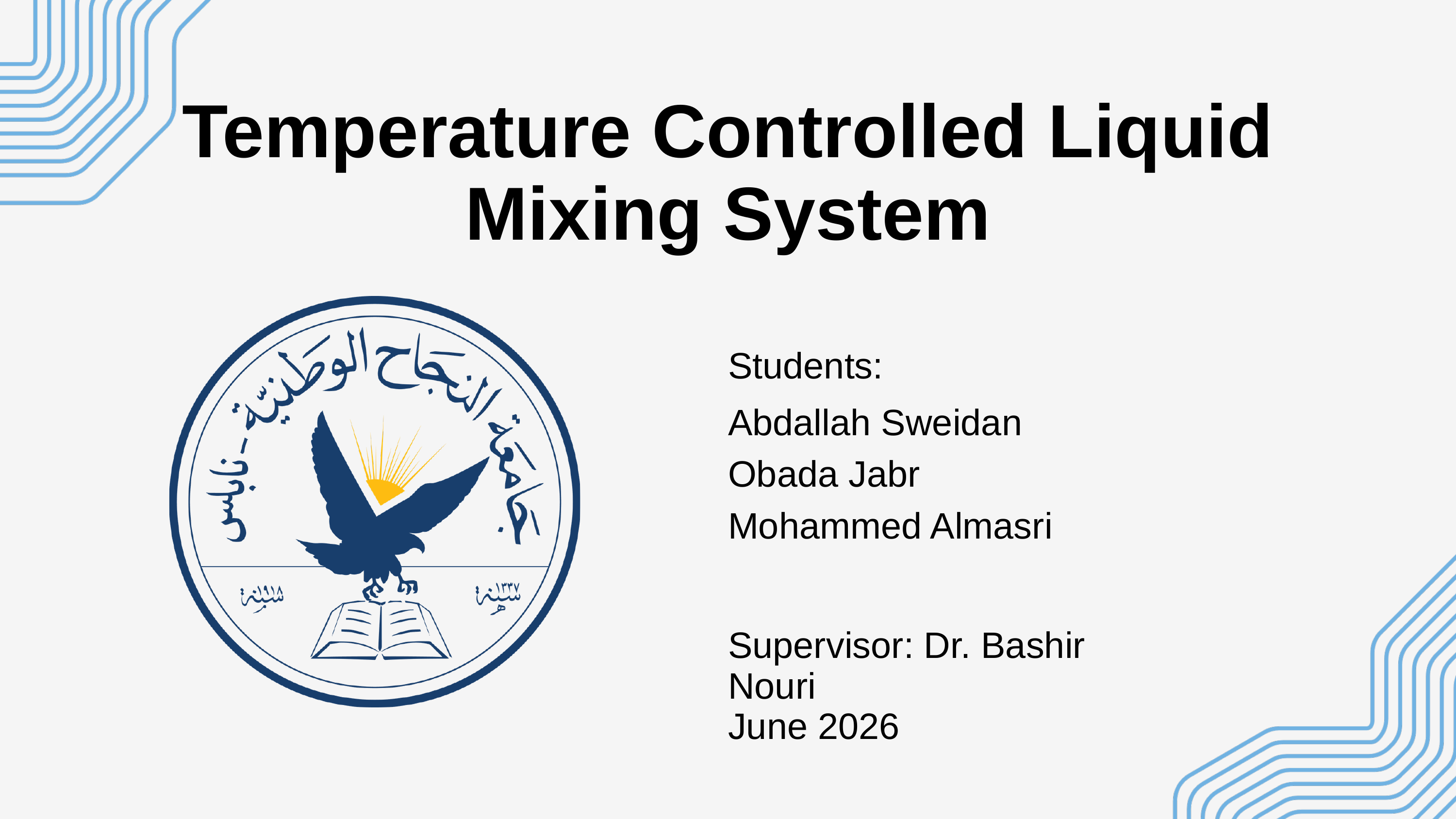

Temperature Controlled Liquid Mixing System

Students:

Abdallah Sweidan

Obada Jabr

Mohammed Almasri

Supervisor: Dr. Bashir Nouri
June 2026